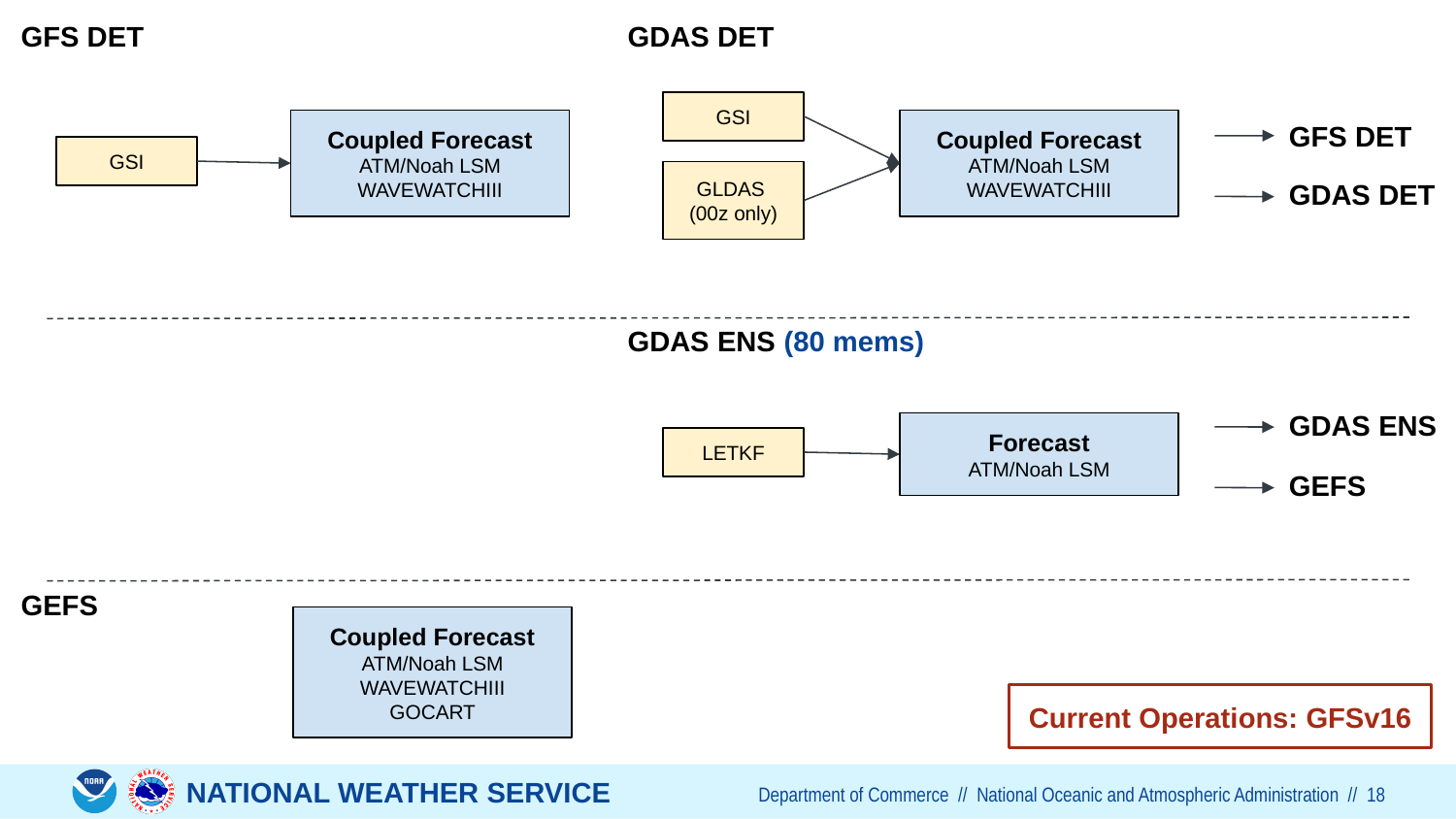

GFS DET
GDAS DET
GSI
GFS DET
Coupled Forecast
ATM/Noah LSM
WAVEWATCHIII
Coupled Forecast
ATM/Noah LSM
WAVEWATCHIII
GSI
GLDAS
(00z only)
GDAS DET
GDAS ENS (80 mems)
GDAS ENS
Forecast
ATM/Noah LSM
LETKF
GEFS
GEFS
Coupled Forecast
ATM/Noah LSM
WAVEWATCHIII
GOCART
Current Operations: GFSv16